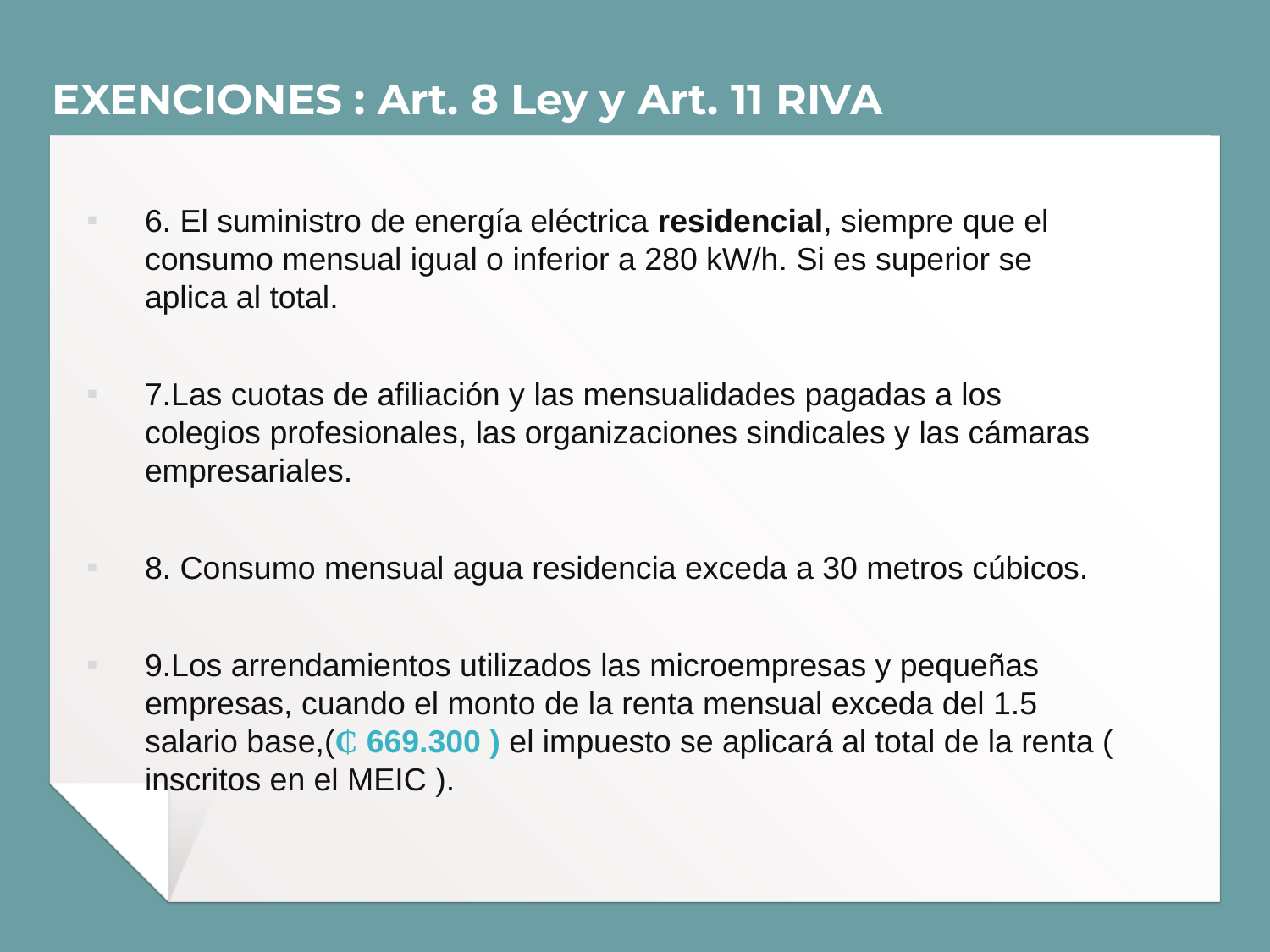

# EXENCIONES : Art. 8 Ley y Art. 11 RIVA

6. El suministro de energía eléctrica residencial, siempre que el consumo mensual igual o inferior a 280 kW/h. Si es superior se aplica al total.

7.Las cuotas de afiliación y las mensualidades pagadas a los colegios profesionales, las organizaciones sindicales y las cámaras empresariales.

8. Consumo mensual agua residencia exceda a 30 metros cúbicos.

9.Los arrendamientos utilizados las microempresas y pequeñas empresas, cuando el monto de la renta mensual exceda del 1.5 salario base,(₵ 669.300 ) el impuesto se aplicará al total de la renta ( inscritos en el MEIC ).